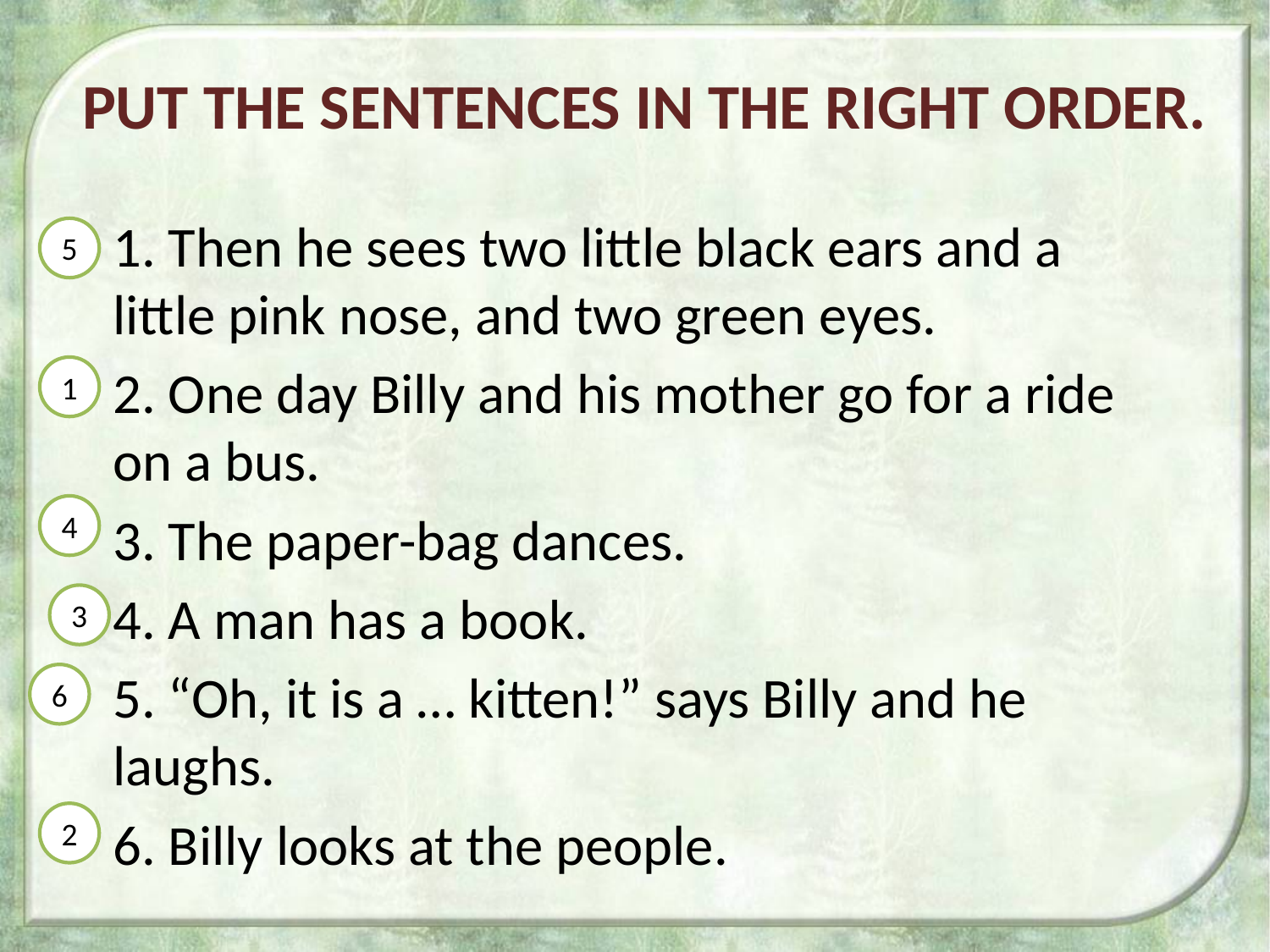

# Put the sentences in the right order.
1. Then he sees two little black ears and a little pink nose, and two green eyes.
2. One day Billy and his mother go for a ride on a bus.
3. The paper-bag dances.
4. A man has a book.
5. “Oh, it is a … kitten!” says Billy and he laughs.
6. Billy looks at the people.
5
1
4
3
6
2